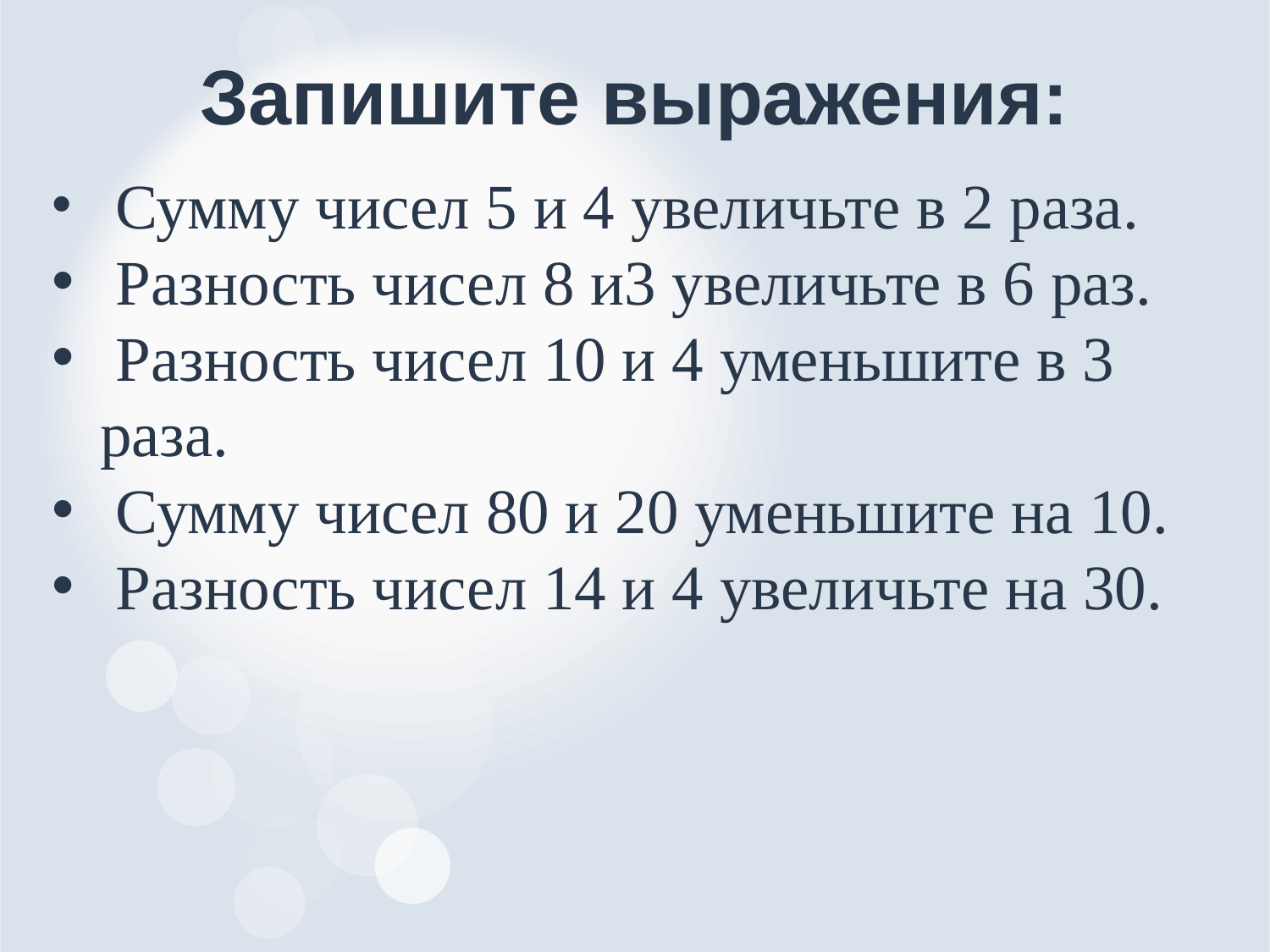

# Запишите выражения:
 Сумму чисел 5 и 4 увеличьте в 2 раза.
 Разность чисел 8 и3 увеличьте в 6 раз.
 Разность чисел 10 и 4 уменьшите в 3 раза.
 Сумму чисел 80 и 20 уменьшите на 10.
 Разность чисел 14 и 4 увеличьте на 30.